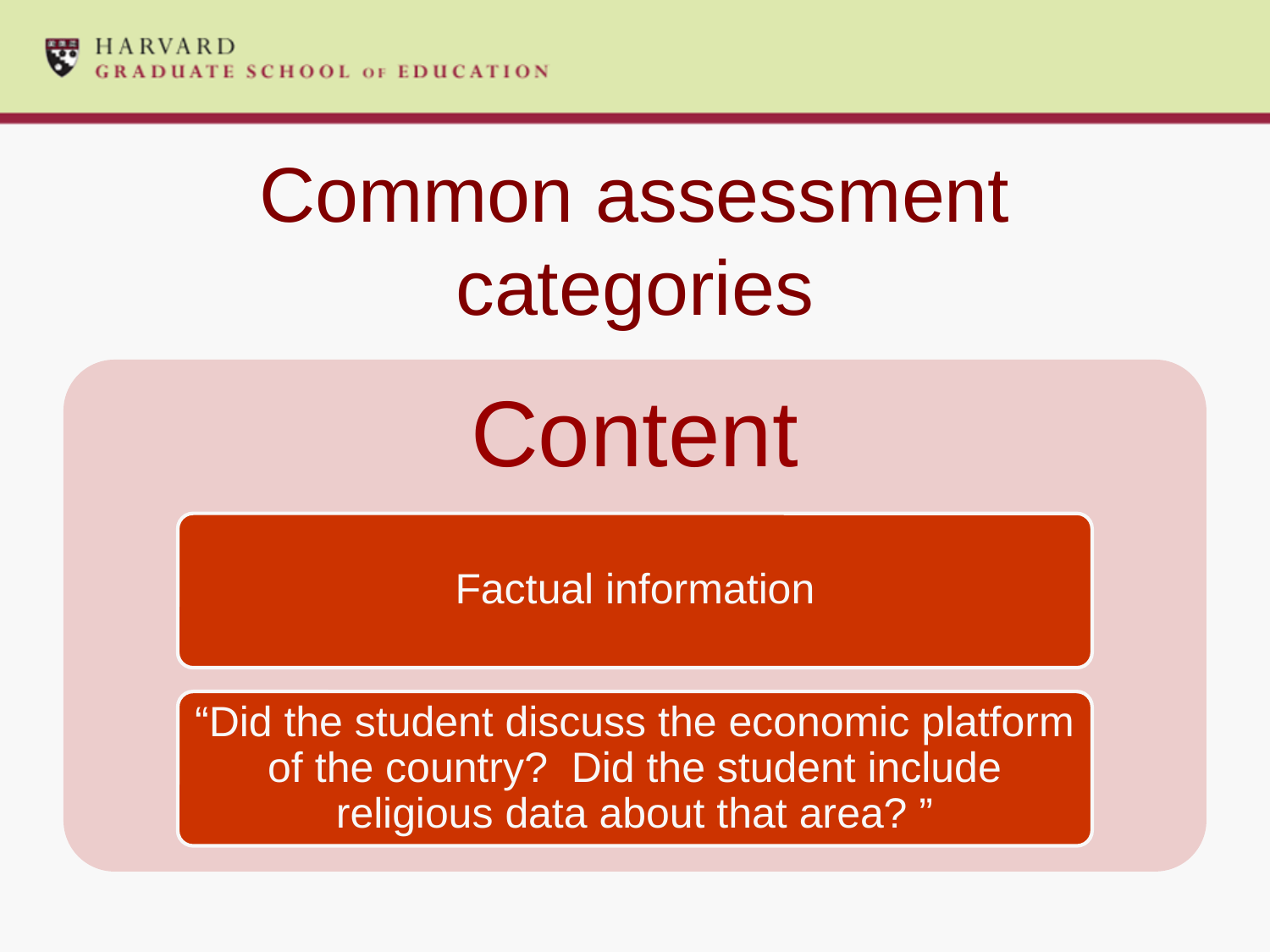

# Common assessment categories
Content
Factual information
“Did the student discuss the economic platform of the country?  Did the student include religious data about that area? ”